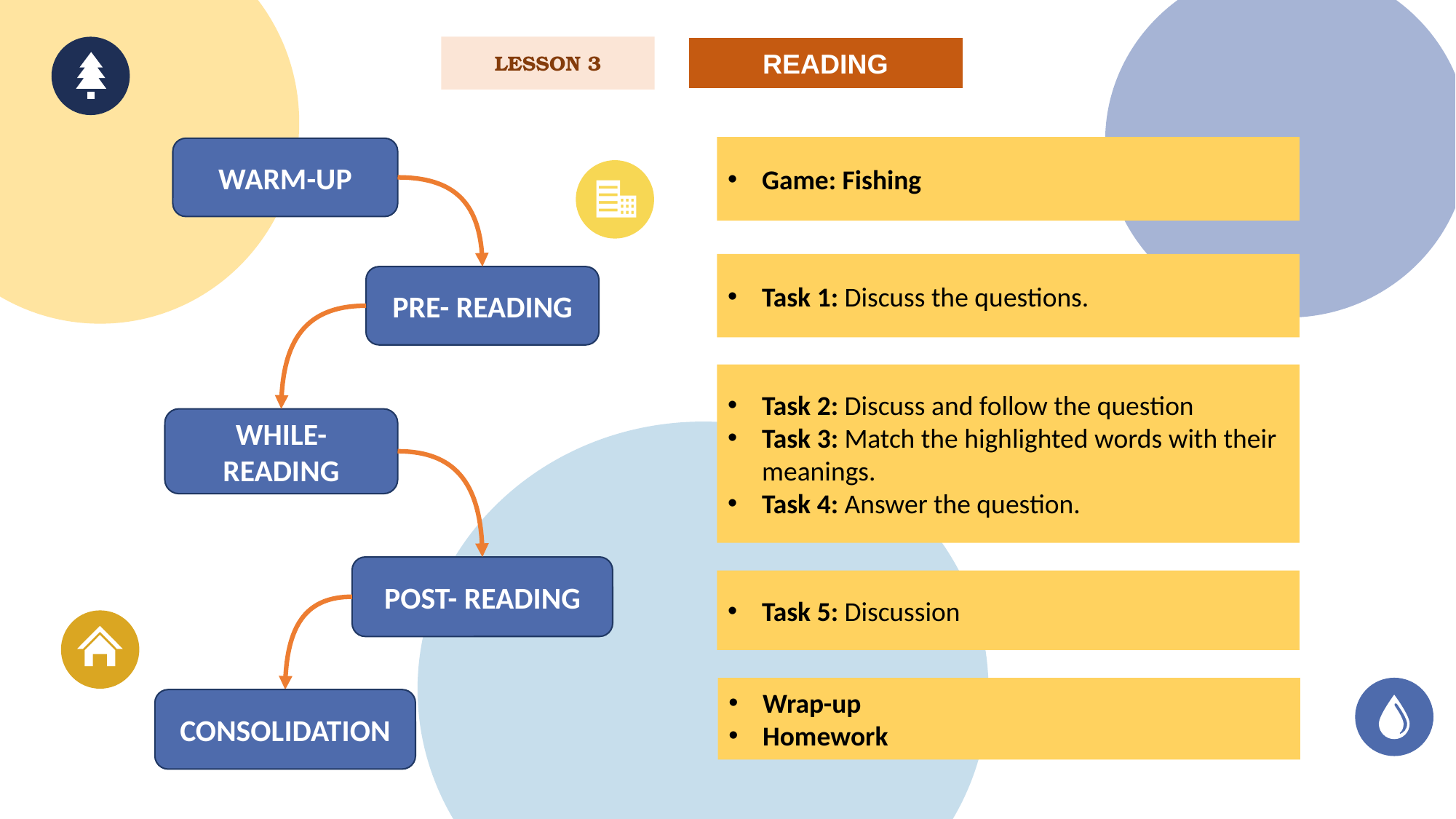

LESSON 3
READING

Game: Fishing
WARM-UP

Task 1: Discuss the questions.
PRE- READING
Task 2: Discuss and follow the question
Task 3: Match the highlighted words with their meanings.
Task 4: Answer the question.
WHILE- READING

POST- READING
Task 5: Discussion

Wrap-up
Homework
CONSOLIDATION